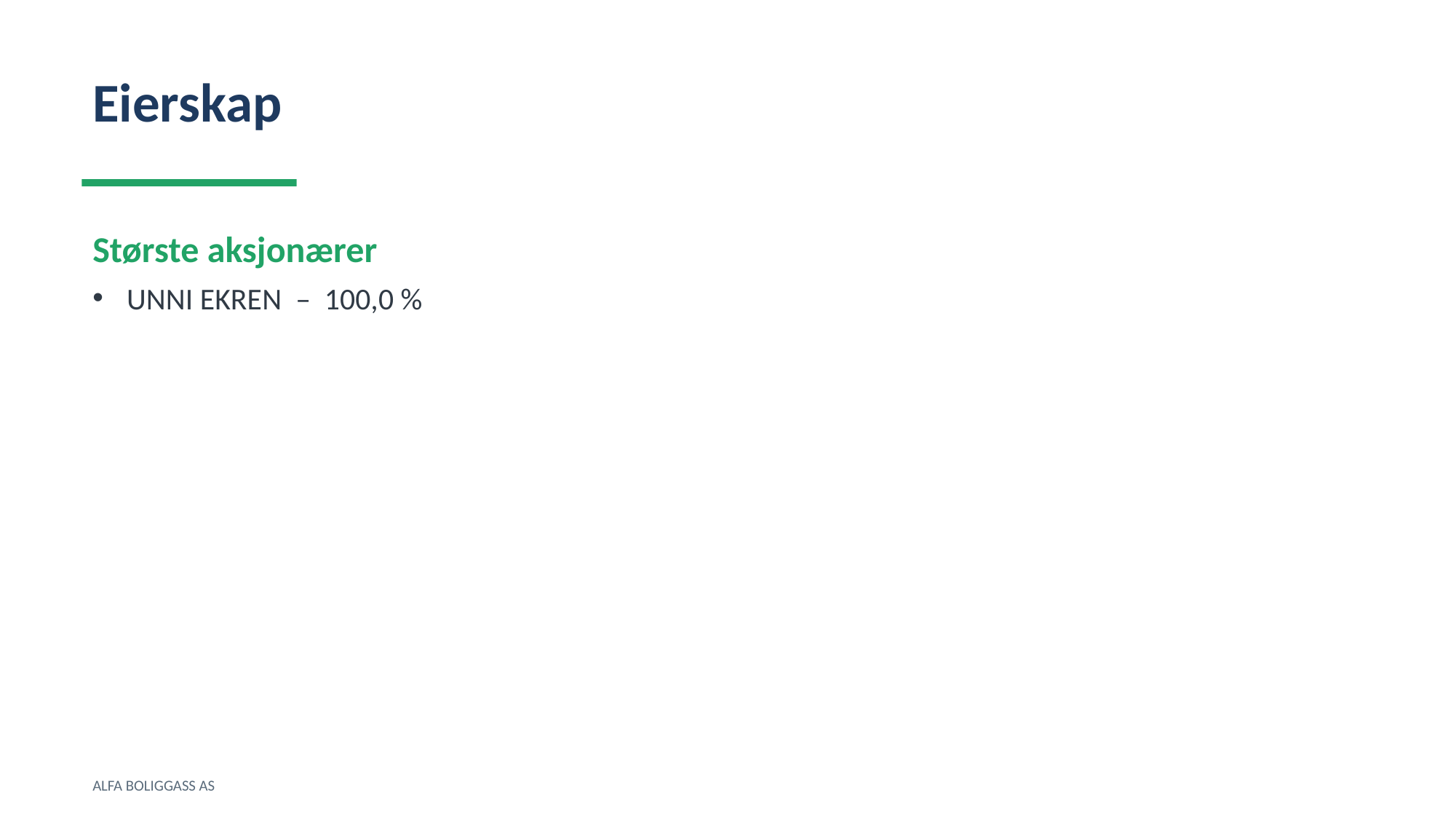

Eierskap

Største aksjonærer
UNNI EKREN  –  100,0 %
ALFA BOLIGGASS AS